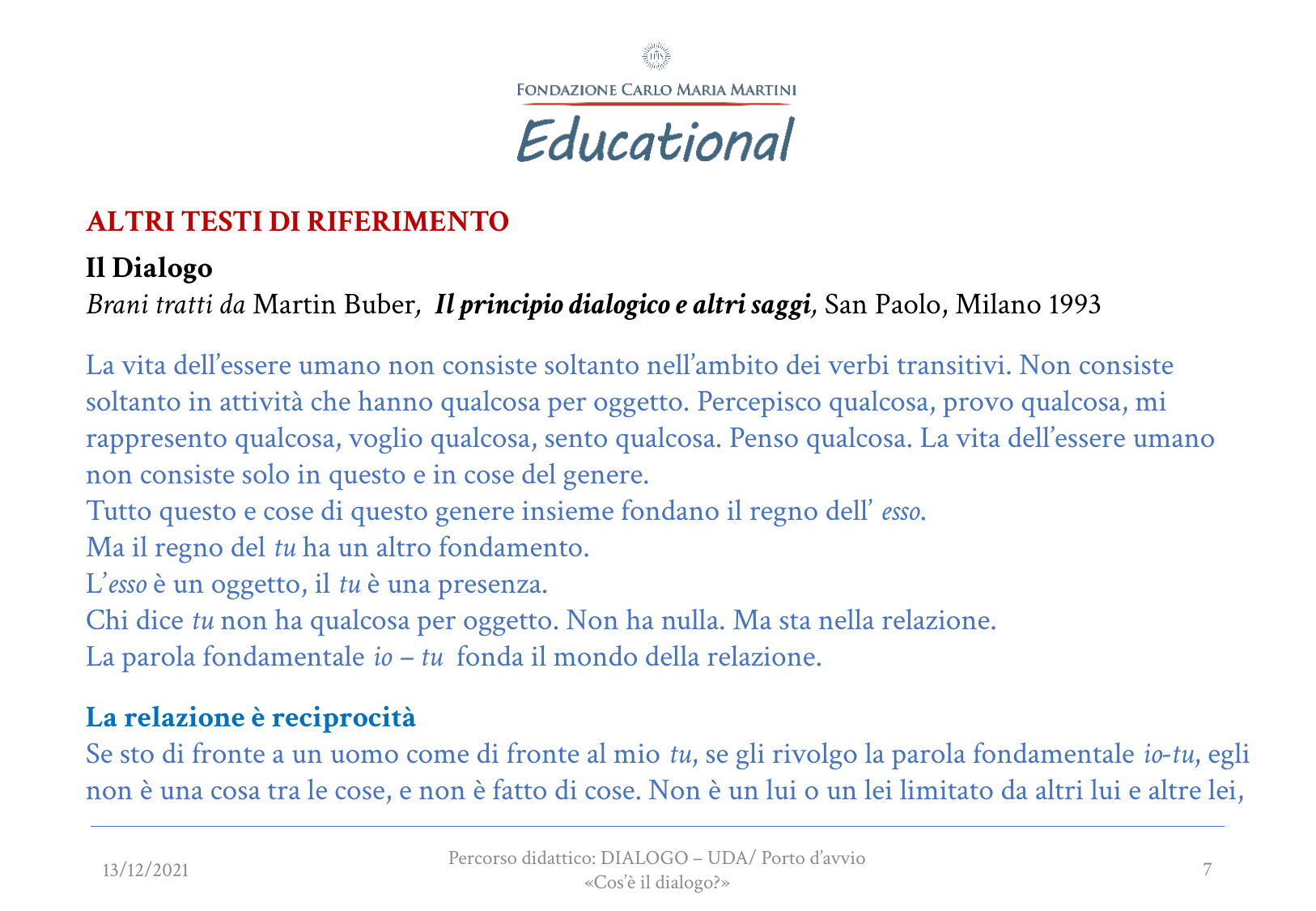

ALTRI TESTI DI RIFERIMENTO
Il Dialogo
Brani tratti da Martin Buber,  Il principio dialogico e altri saggi, San Paolo, Milano 1993

La vita dell’essere umano non consiste soltanto nell’ambito dei verbi transitivi. Non consiste soltanto in attività che hanno qualcosa per oggetto. Percepisco qualcosa, provo qualcosa, mi rappresento qualcosa, voglio qualcosa, sento qualcosa. Penso qualcosa. La vita dell’essere umano non consiste solo in questo e in cose del genere.
Tutto questo e cose di questo genere insieme fondano il regno dell’ esso.
Ma il regno del tu ha un altro fondamento.
L’esso è un oggetto, il tu è una presenza.
Chi dice tu non ha qualcosa per oggetto. Non ha nulla. Ma sta nella relazione.
La parola fondamentale io – tu  fonda il mondo della relazione.

La relazione è reciprocità
Se sto di fronte a un uomo come di fronte al mio tu, se gli rivolgo la parola fondamentale io-tu, egli non è una cosa tra le cose, e non è fatto di cose. Non è un lui o un lei limitato da altri lui e altre lei,

13/12/2021
Percorso didattico: DIALOGO – UDA/ Porto d’avvio «Cos’è il dialogo?»
7